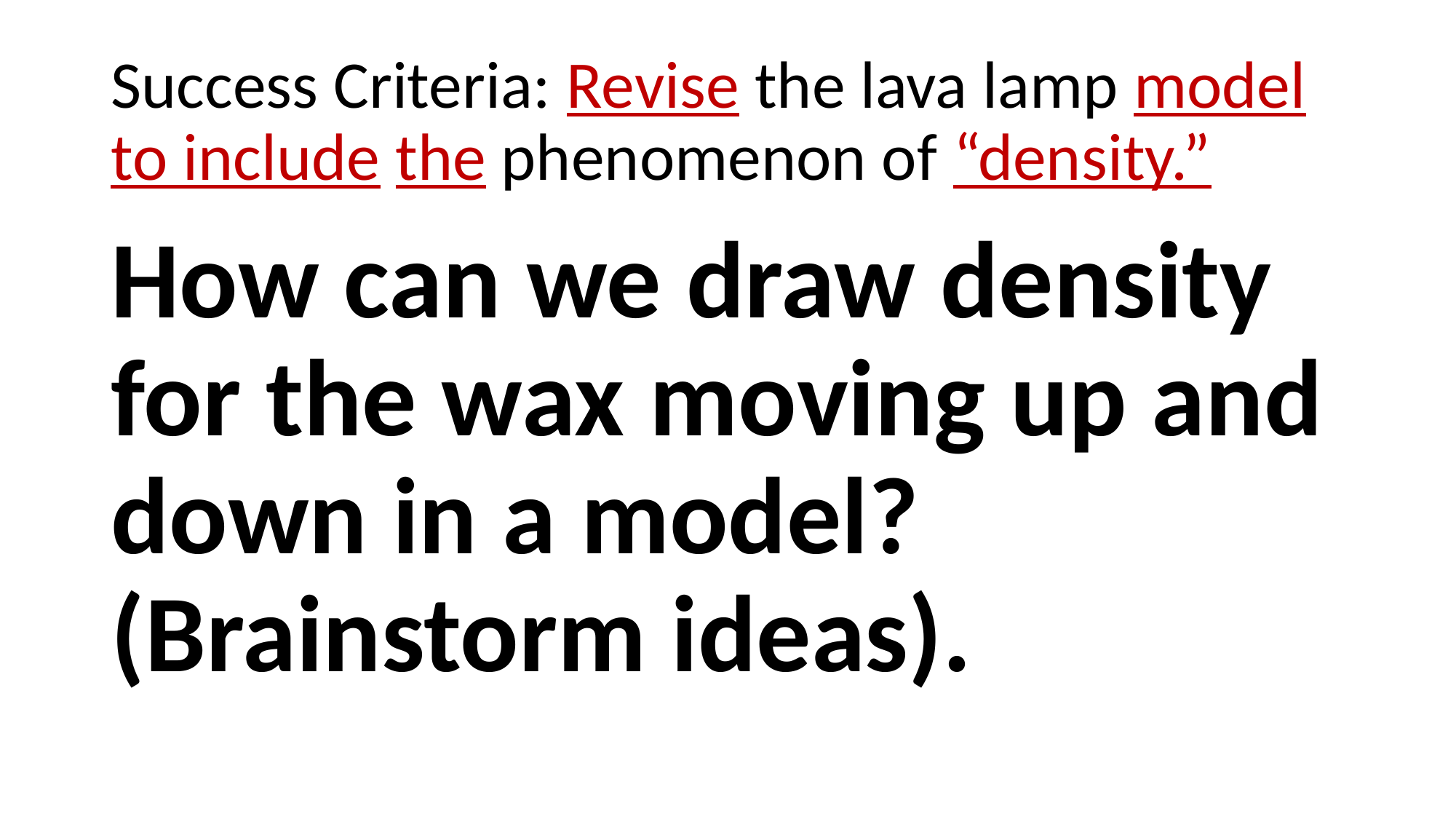

# Success Criteria: Revise the lava lamp model to include the phenomenon of “density.”
How can we draw density for the wax moving up and down in a model? (Brainstorm ideas).